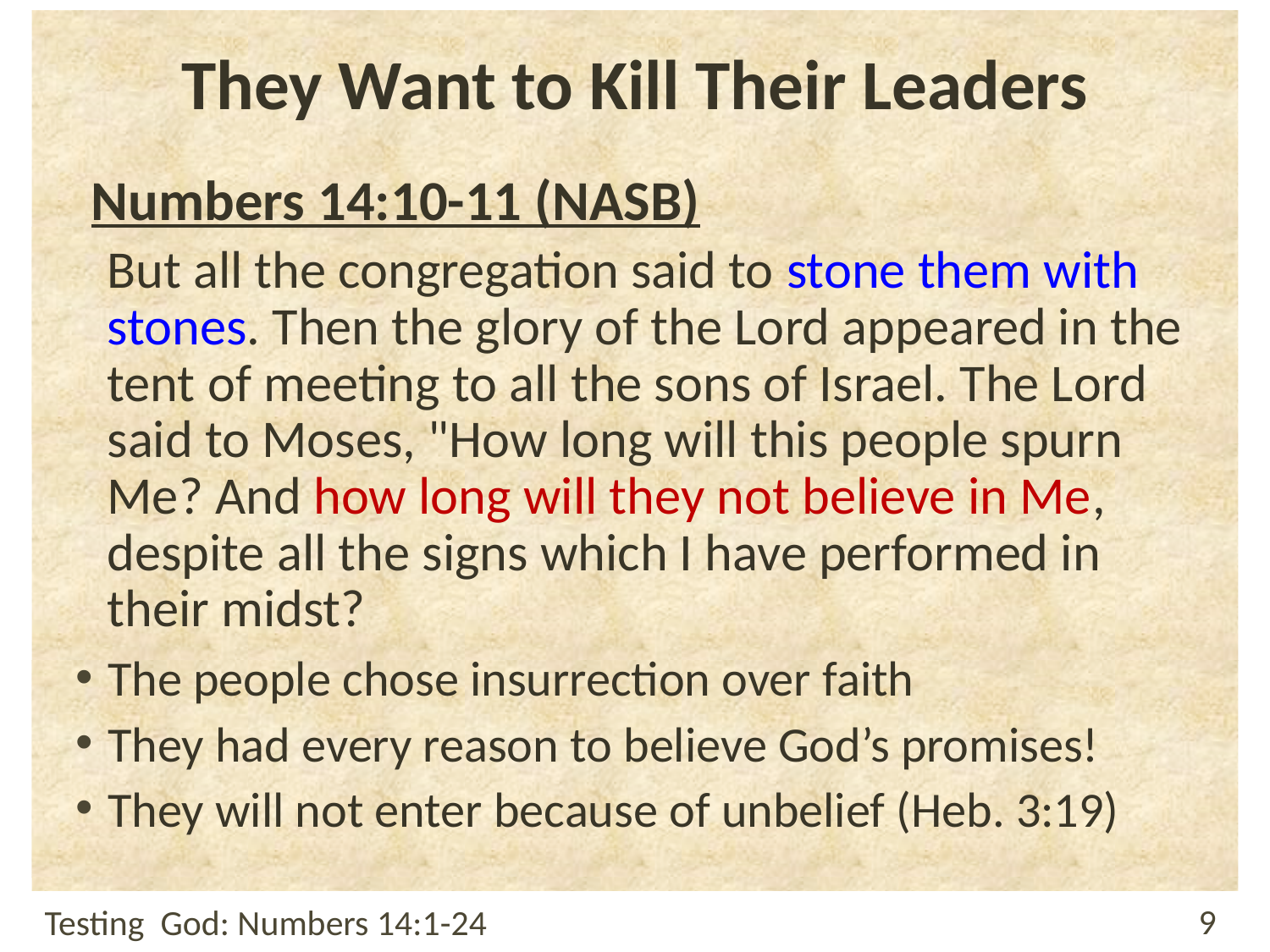

# They Want to Kill Their Leaders
Numbers 14:10-11 (NASB)
But all the congregation said to stone them with stones. Then the glory of the Lord appeared in the tent of meeting to all the sons of Israel. The Lord said to Moses, "How long will this people spurn Me? And how long will they not believe in Me, despite all the signs which I have performed in their midst?

The people chose insurrection over faith
They had every reason to believe God’s promises!
They will not enter because of unbelief (Heb. 3:19)

Testing  God: Numbers 14:1-24